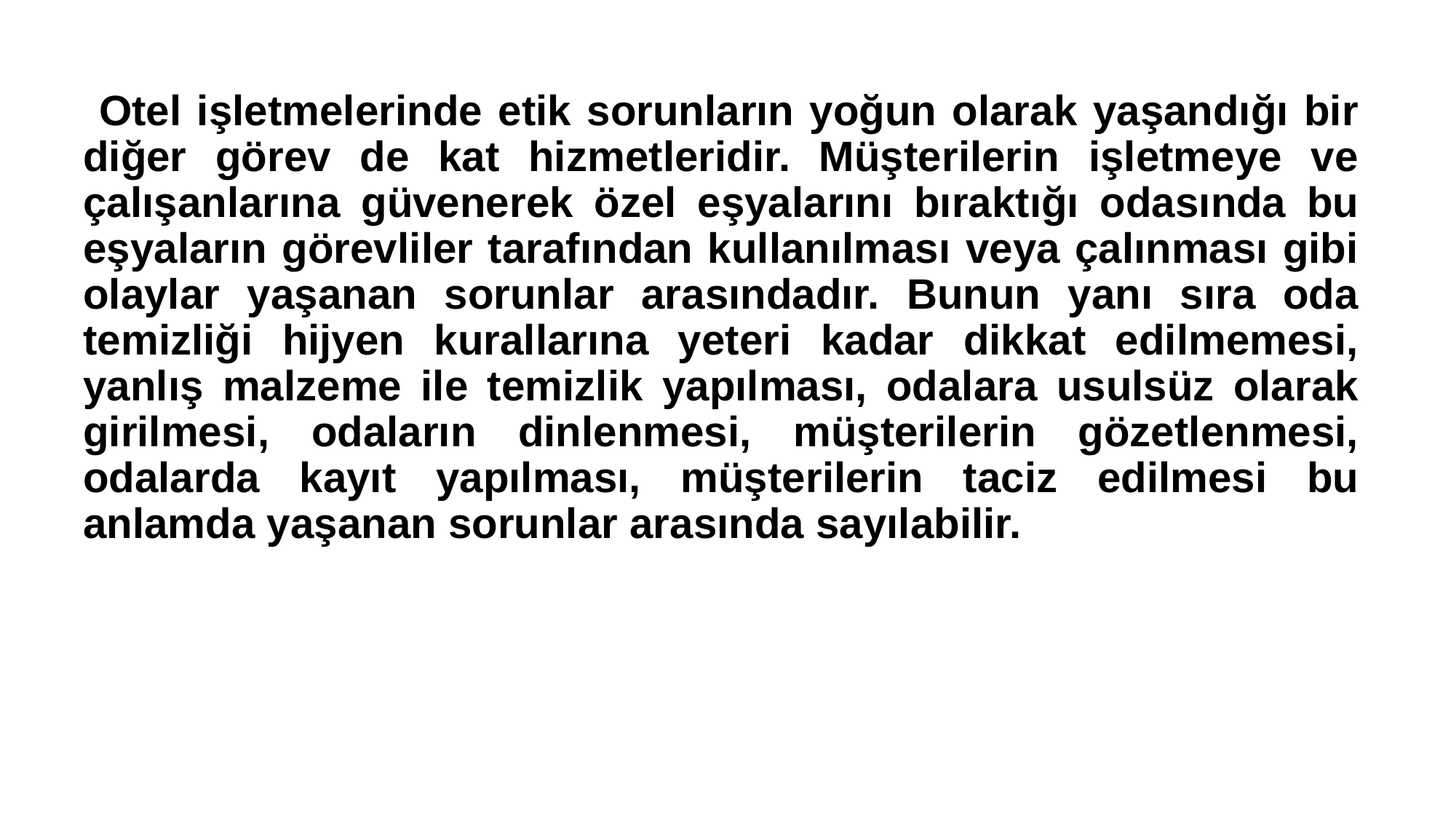

Otel işletmelerinde etik sorunların yoğun olarak yaşandığı bir diğer görev de kat hizmetleridir. Müşterilerin işletmeye ve çalışanlarına güvenerek özel eşyalarını bıraktığı odasında bu eşyaların görevliler tarafından kullanılması veya çalınması gibi olaylar yaşanan sorunlar arasındadır. Bunun yanı sıra oda temizliği hijyen kurallarına yeteri kadar dikkat edilmemesi, yanlış malzeme ile temizlik yapılması, odalara usulsüz olarak girilmesi, odaların dinlenmesi, müşterilerin gözetlenmesi, odalarda kayıt yapılması, müşterilerin taciz edilmesi bu anlamda yaşanan sorunlar arasında sayılabilir.